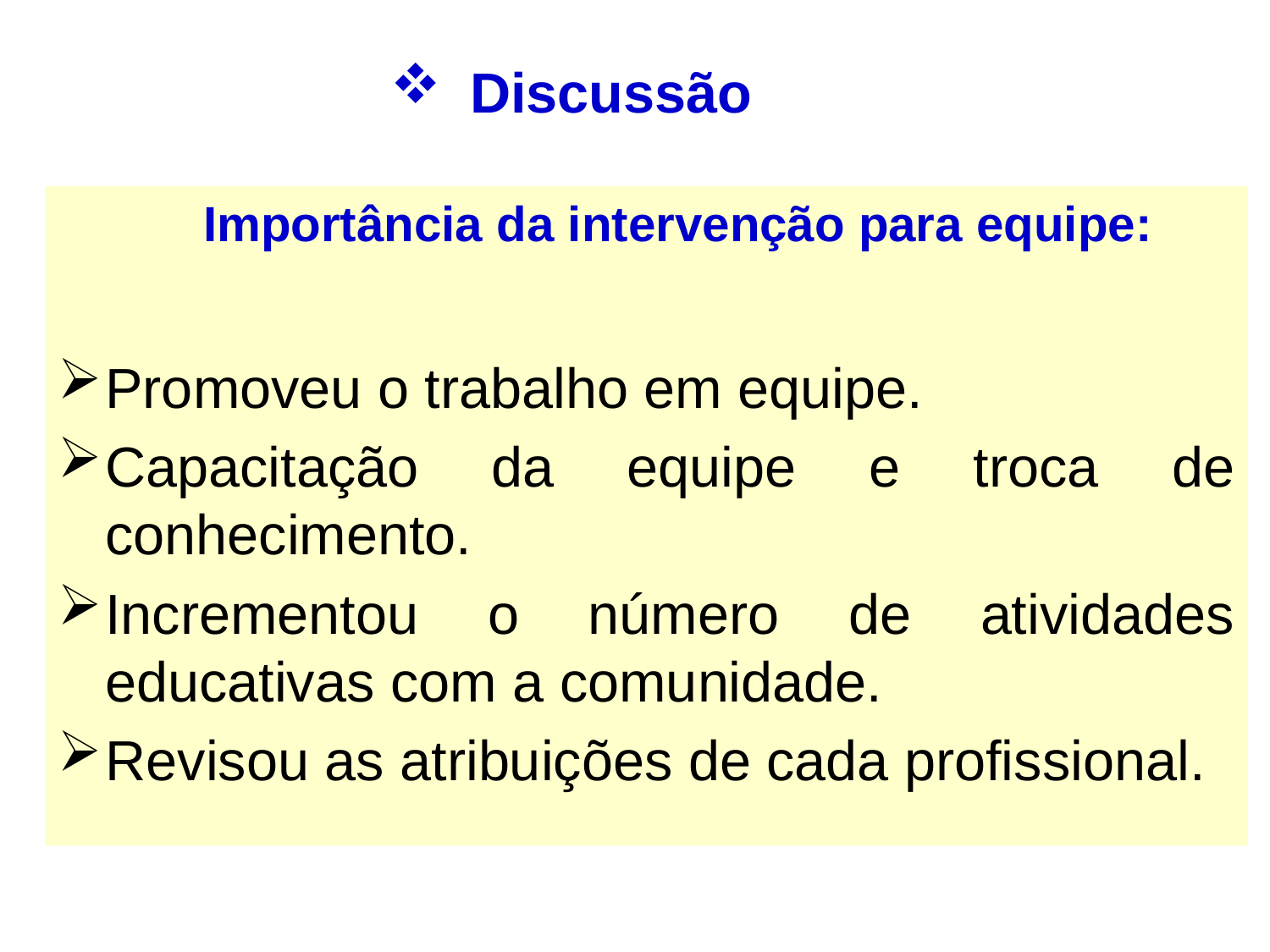

# Discussão
Importância da intervenção para equipe:

Promoveu o trabalho em equipe.
Capacitação da equipe e troca de conhecimento.
Incrementou o número de atividades educativas com a comunidade.
Revisou as atribuições de cada profissional.